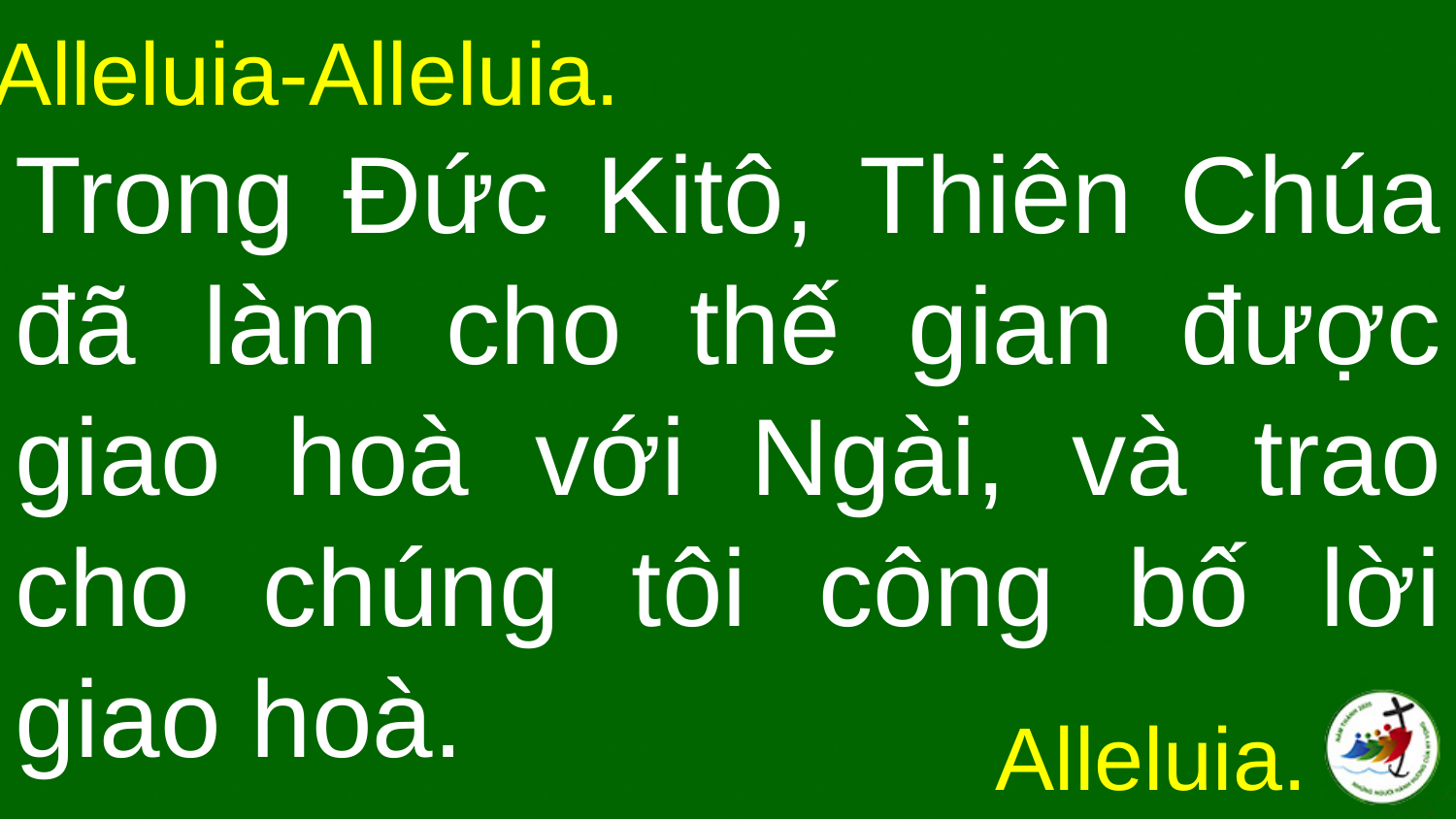

Alleluia-Alleluia.
# Trong Đức Kitô, Thiên Chúa đã làm cho thế gian được giao hoà với Ngài, và trao cho chúng tôi công bố lời giao hoà.
Alleluia.